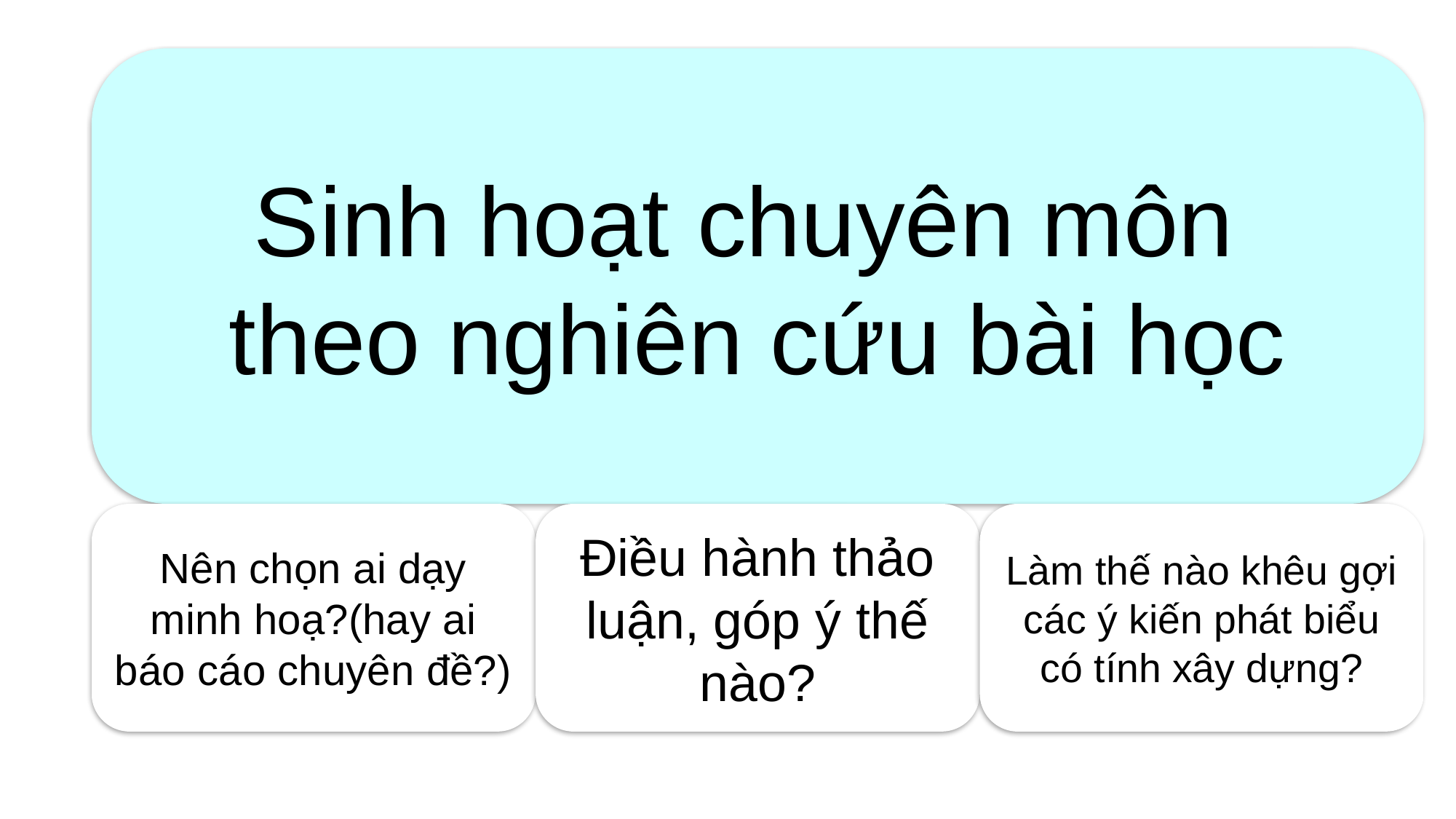

Sinh hoạt chuyên môn
theo nghiên cứu bài học
Nên chọn ai dạy minh hoạ?(hay ai báo cáo chuyên đề?)
Điều hành thảo luận, góp ý thế nào?
Làm thế nào khêu gợi các ý kiến phát biểu có tính xây dựng?